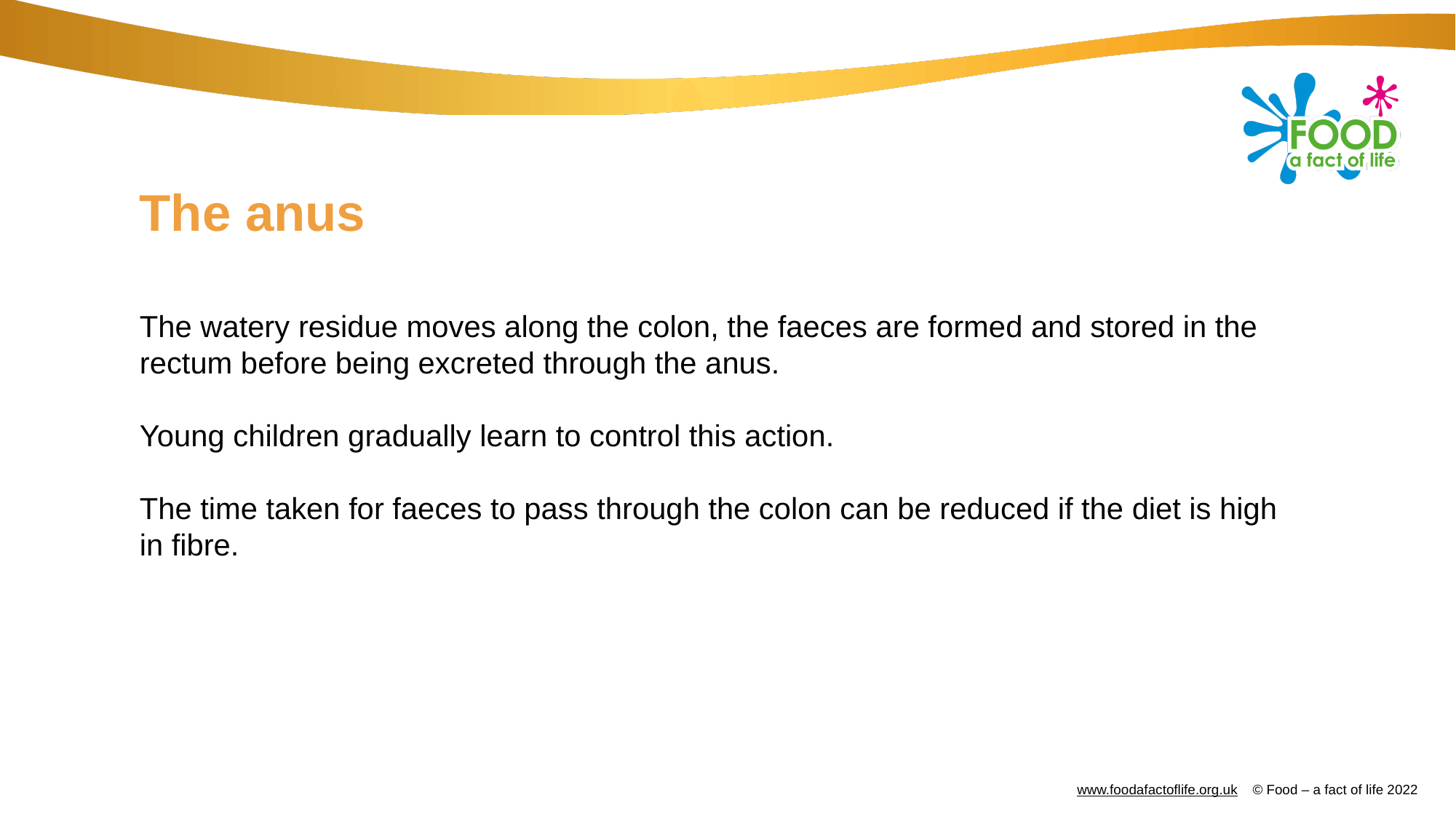

# The anus
The watery residue moves along the colon, the faeces are formed and stored in the rectum before being excreted through the anus.

Young children gradually learn to control this action.

The time taken for faeces to pass through the colon can be reduced if the diet is high in fibre.